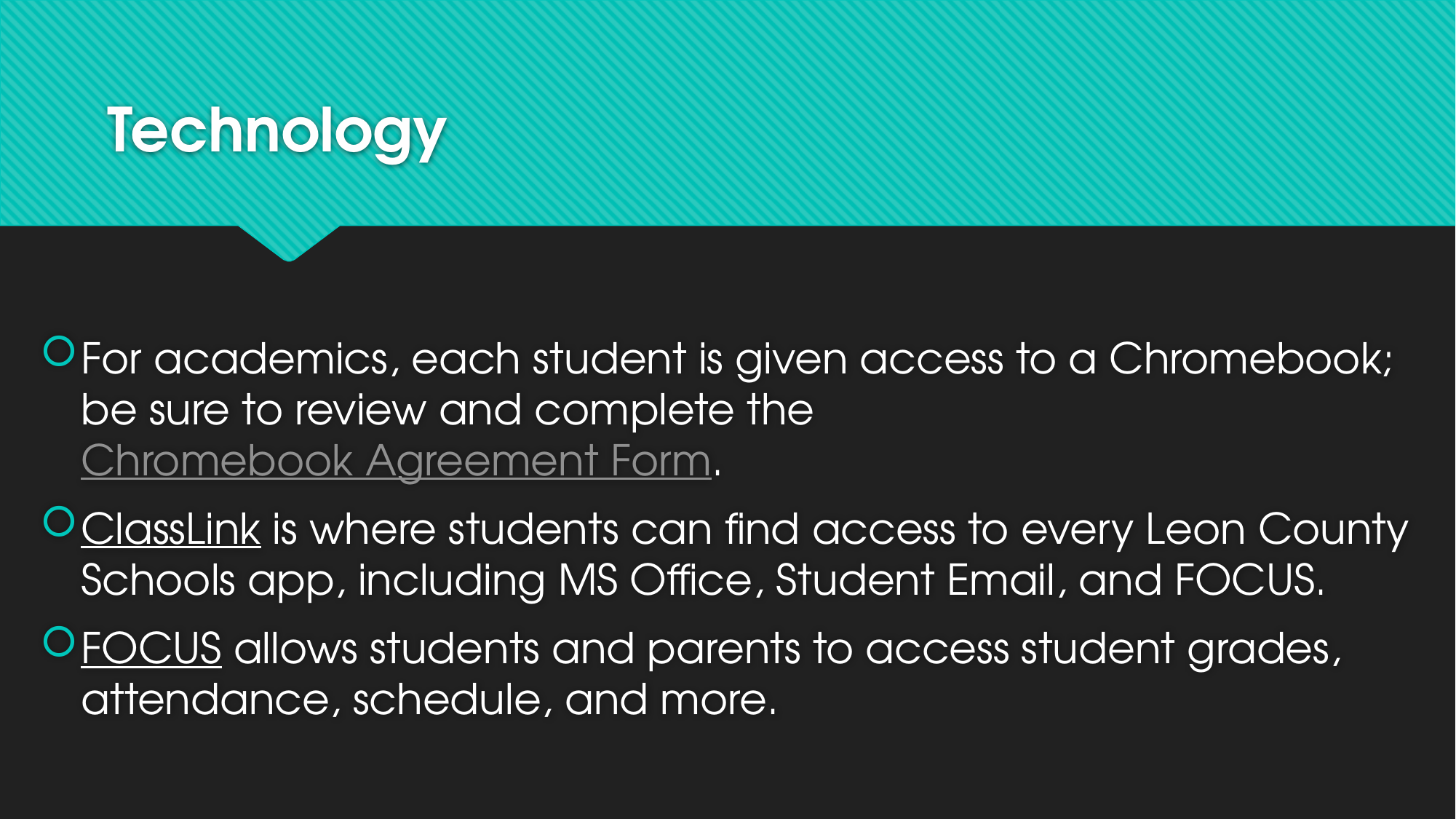

# Technology
For academics, each student is given access to a Chromebook; be sure to review and complete the Chromebook Agreement Form.
ClassLink is where students can find access to every Leon County Schools app, including MS Office, Student Email, and FOCUS.
FOCUS allows students and parents to access student grades, attendance, schedule, and more.